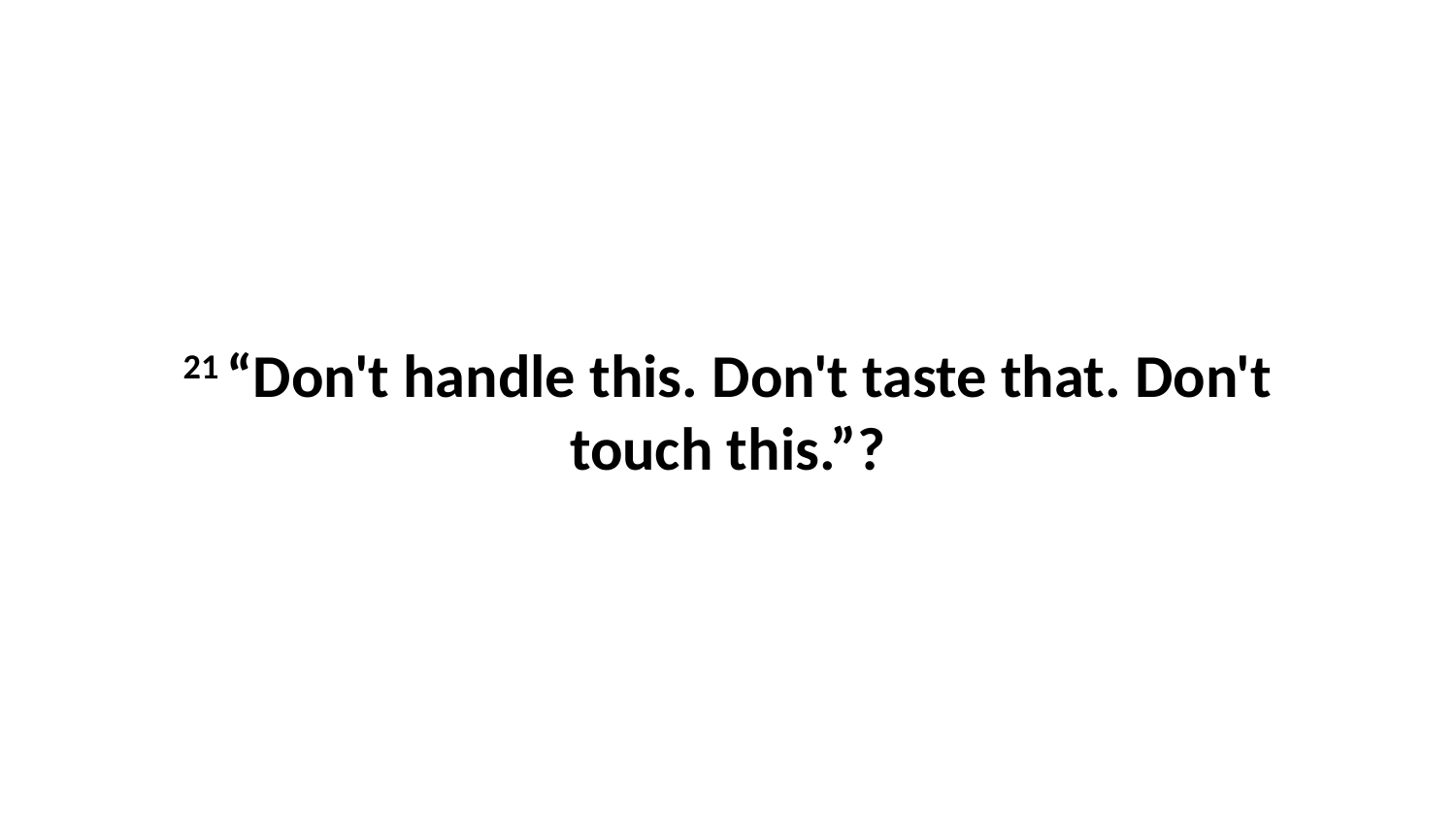

21 “Don't handle this. Don't taste that. Don't touch this.”?